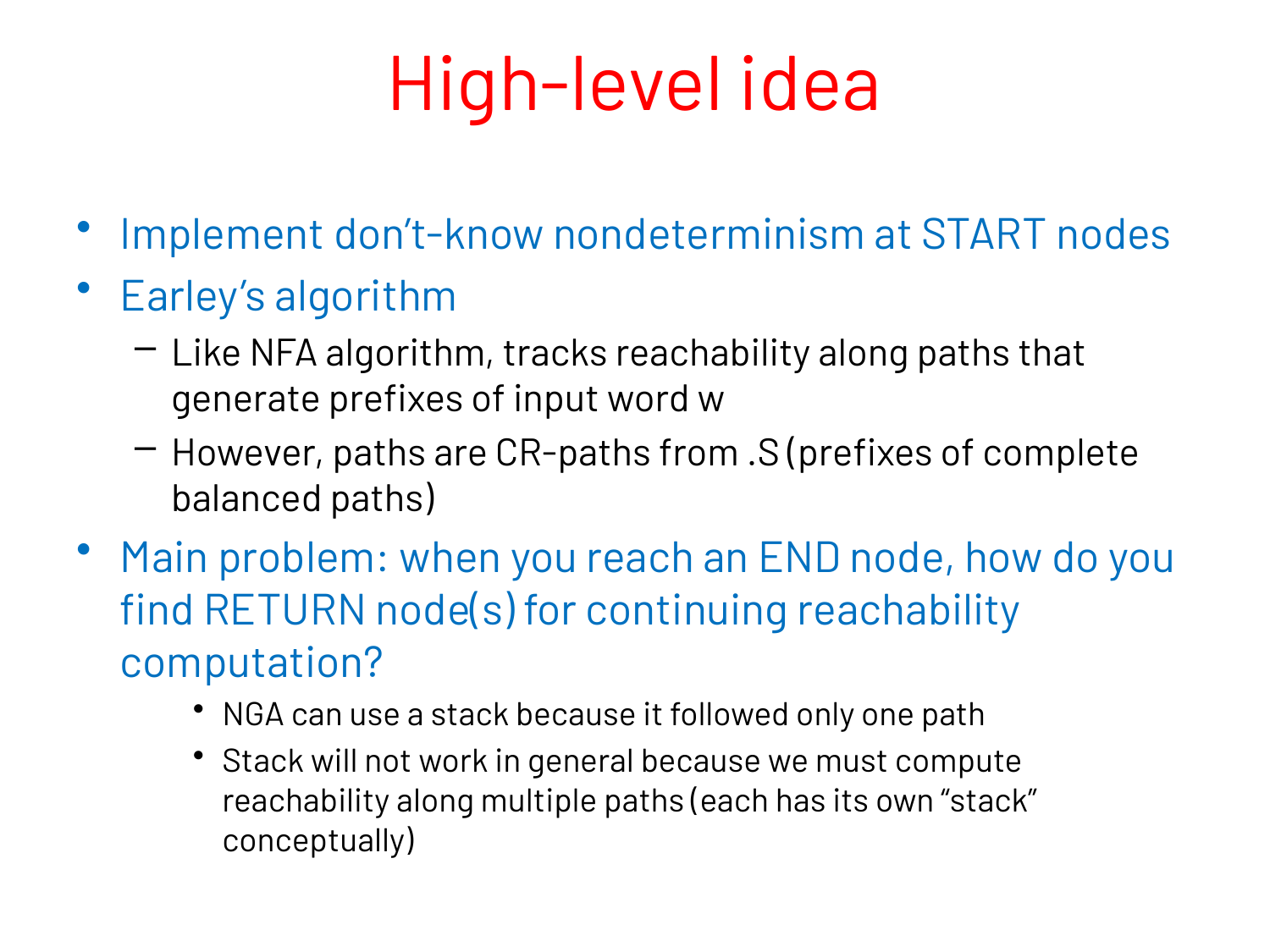

# High-level idea
Implement don’t-know nondeterminism at START nodes
Earley’s algorithm
Like NFA algorithm, tracks reachability along paths that generate prefixes of input word w
However, paths are CR-paths from .S (prefixes of complete balanced paths)
Main problem: when you reach an END node, how do you find RETURN node(s) for continuing reachability computation?
NGA can use a stack because it followed only one path
Stack will not work in general because we must compute reachability along multiple paths (each has its own “stack” conceptually)